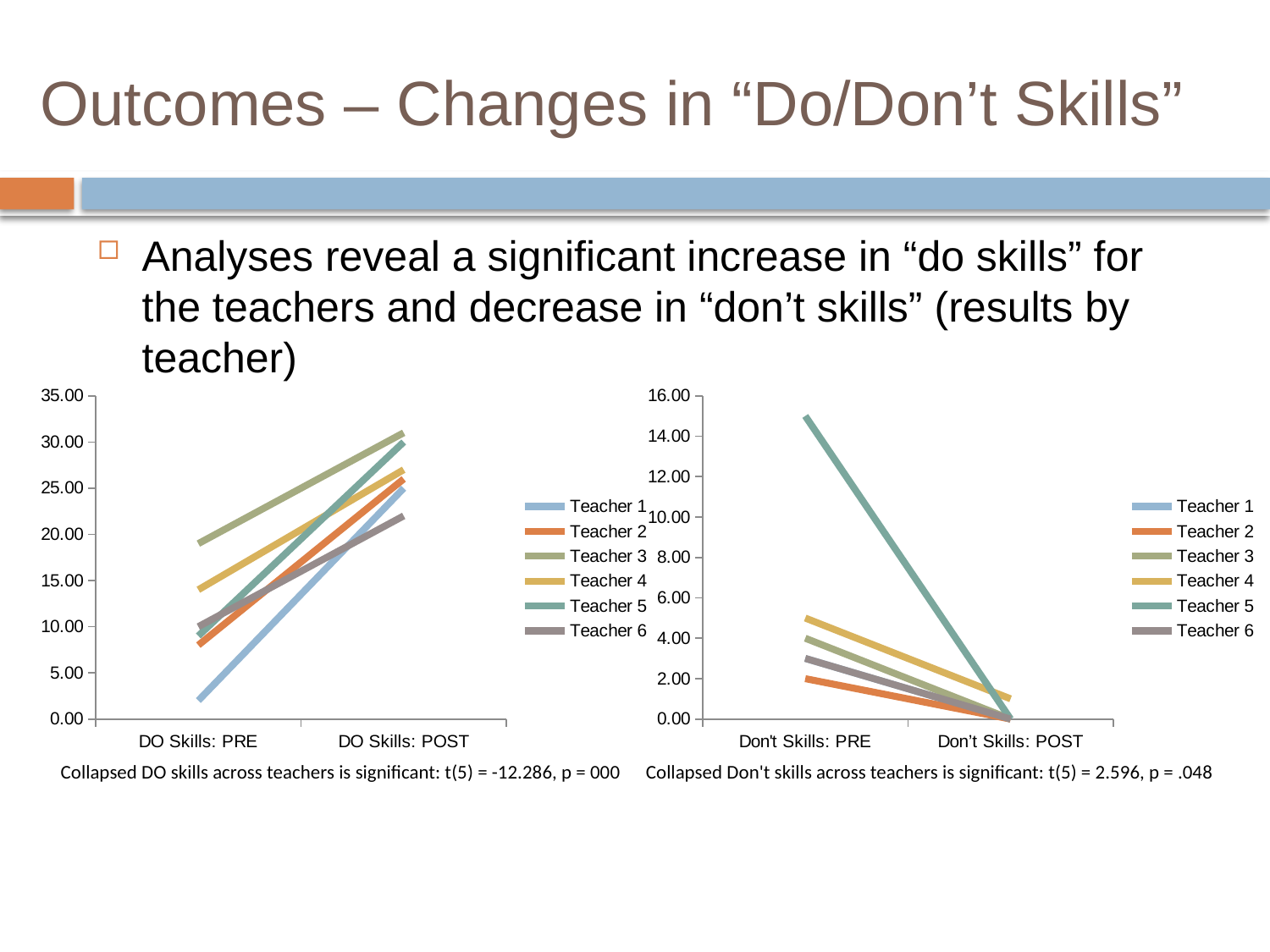

# Outcomes – Changes in “Do/Don’t Skills”
Analyses reveal a significant increase in “do skills” for the teachers and decrease in “don’t skills” (results by teacher)

### Chart

| Category |  |  |  |  |  |  |
|---|---|---|---|---|---|---|
| DO Skills: PRE | 2.0 | 8.0 | 19.0 | 14.0 | 9.0 | 10.0 |
| DO Skills: POST | 25.0 | 26.0 | 31.0 | 27.0 | 30.0 | 22.0 |

### Chart

| Category |  |  |  |  |  |  |
|---|---|---|---|---|---|---|
| Don't Skills: PRE | 3.0 | 2.0 | 4.0 | 5.0 | 15.0 | 3.0 |
| Don’t Skills: POST | 0.0 | 0.0 | 0.0 | 1.0 | 0.0 | 0.0 |
| Collapsed DO skills across teachers is significant: t(5) = -12.286, p = 000 |
| --- |
| Collapsed Don't skills across teachers is significant: t(5) = 2.596, p = .048 |
| --- |